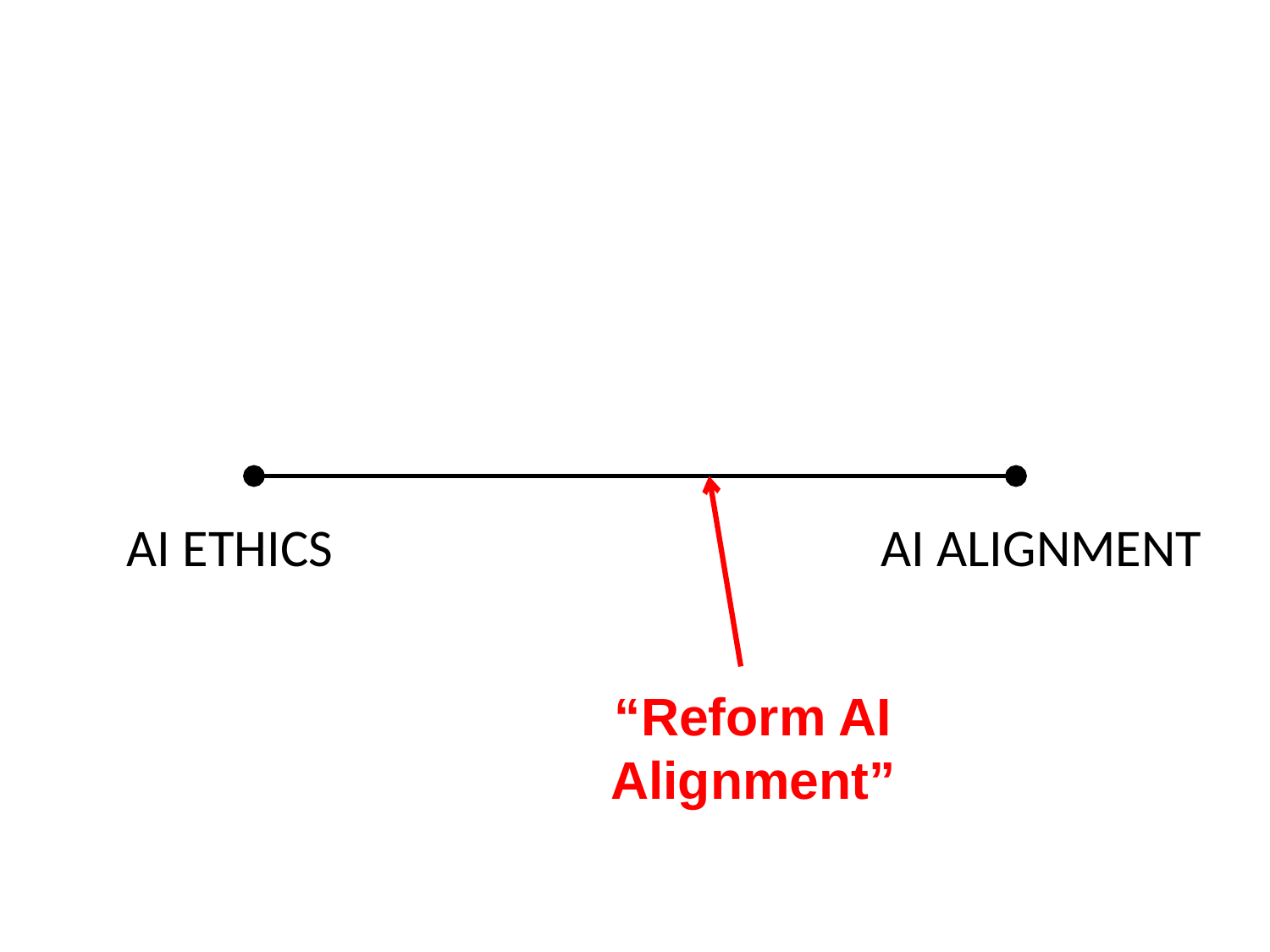

AI ETHICS
AI ALIGNMENT
“Reform AI Alignment”